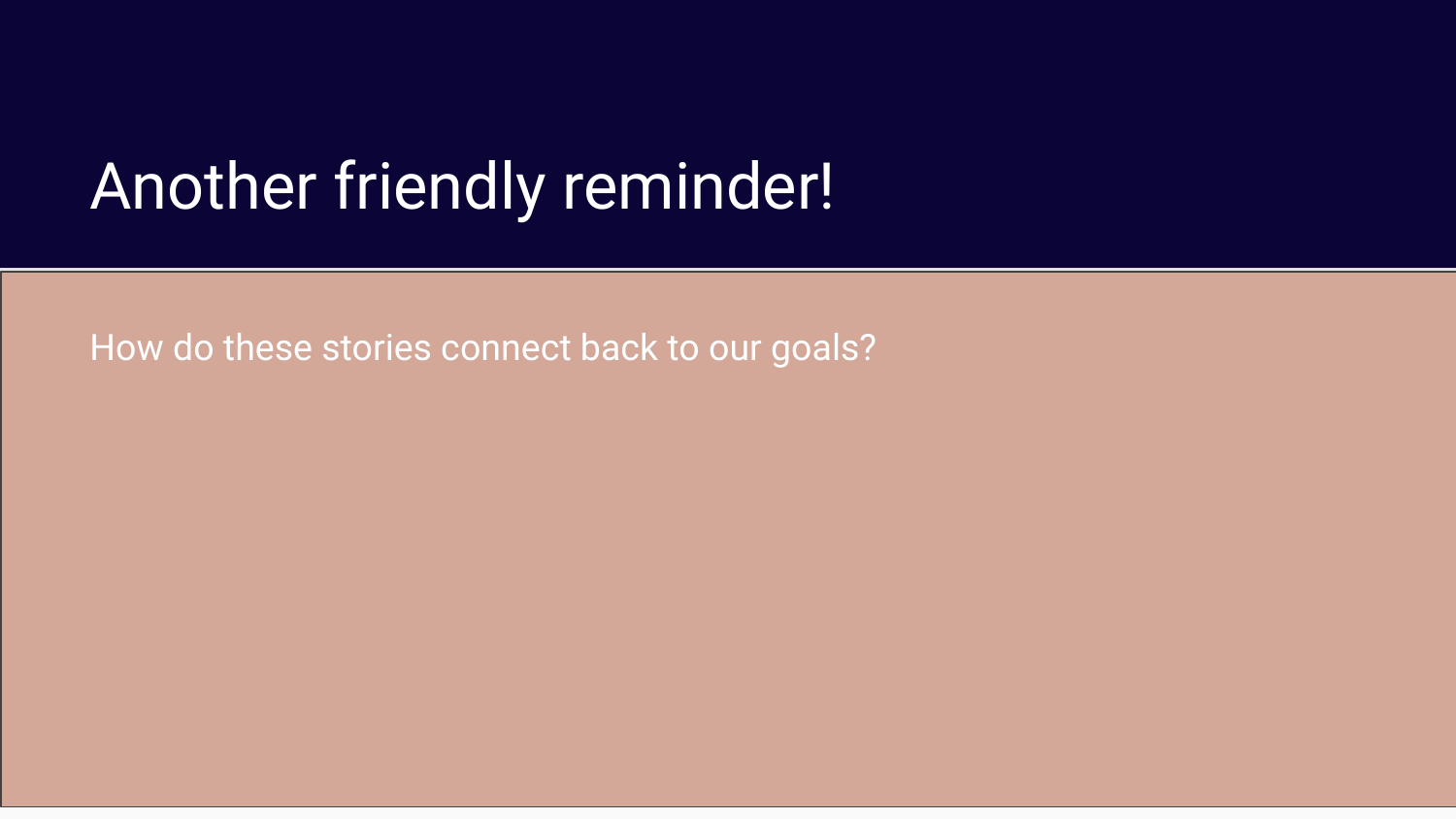

# Another friendly reminder!

How do these stories connect back to our goals?